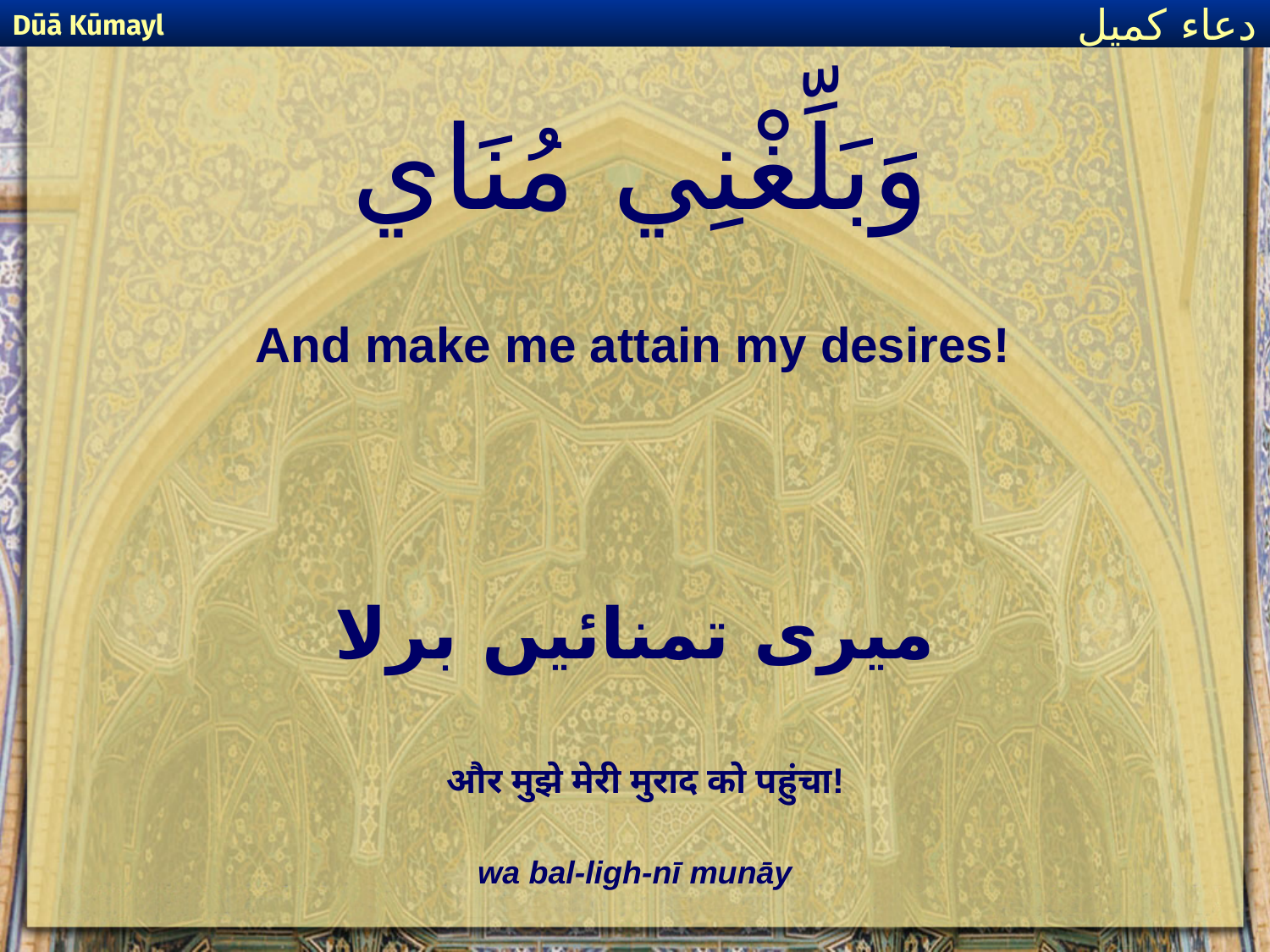

Dūā Kūmayl
دعاء كميل
# وَبَلِّغْنِي مُنَاي
And make me attain my desires!
میری تمنائیں برلا
और मुझे मेरी मुराद को पहुंचा!
wa bal-ligh-nī munāy